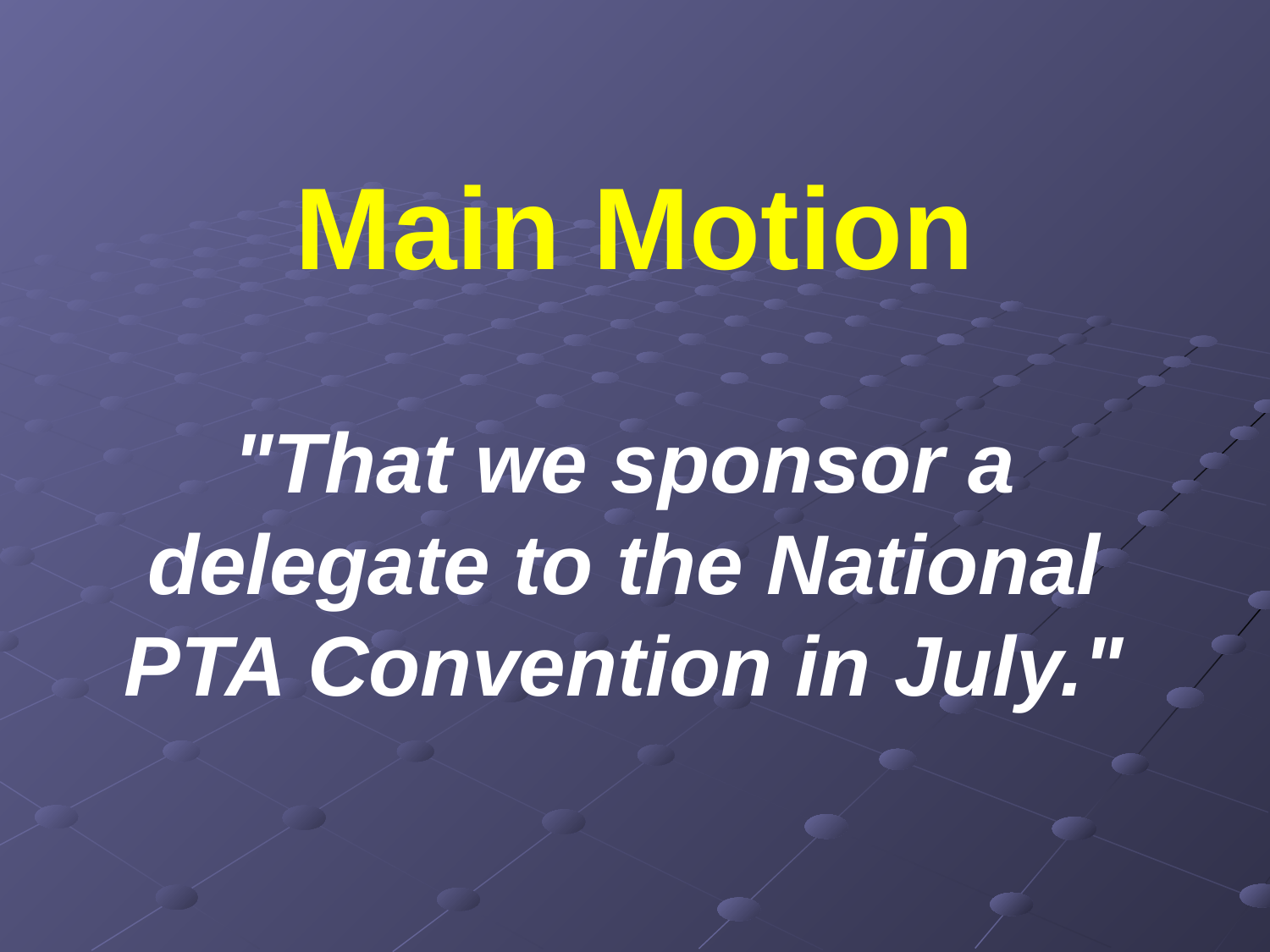

# Main Motion
"That we sponsor a delegate to the National PTA Convention in July."